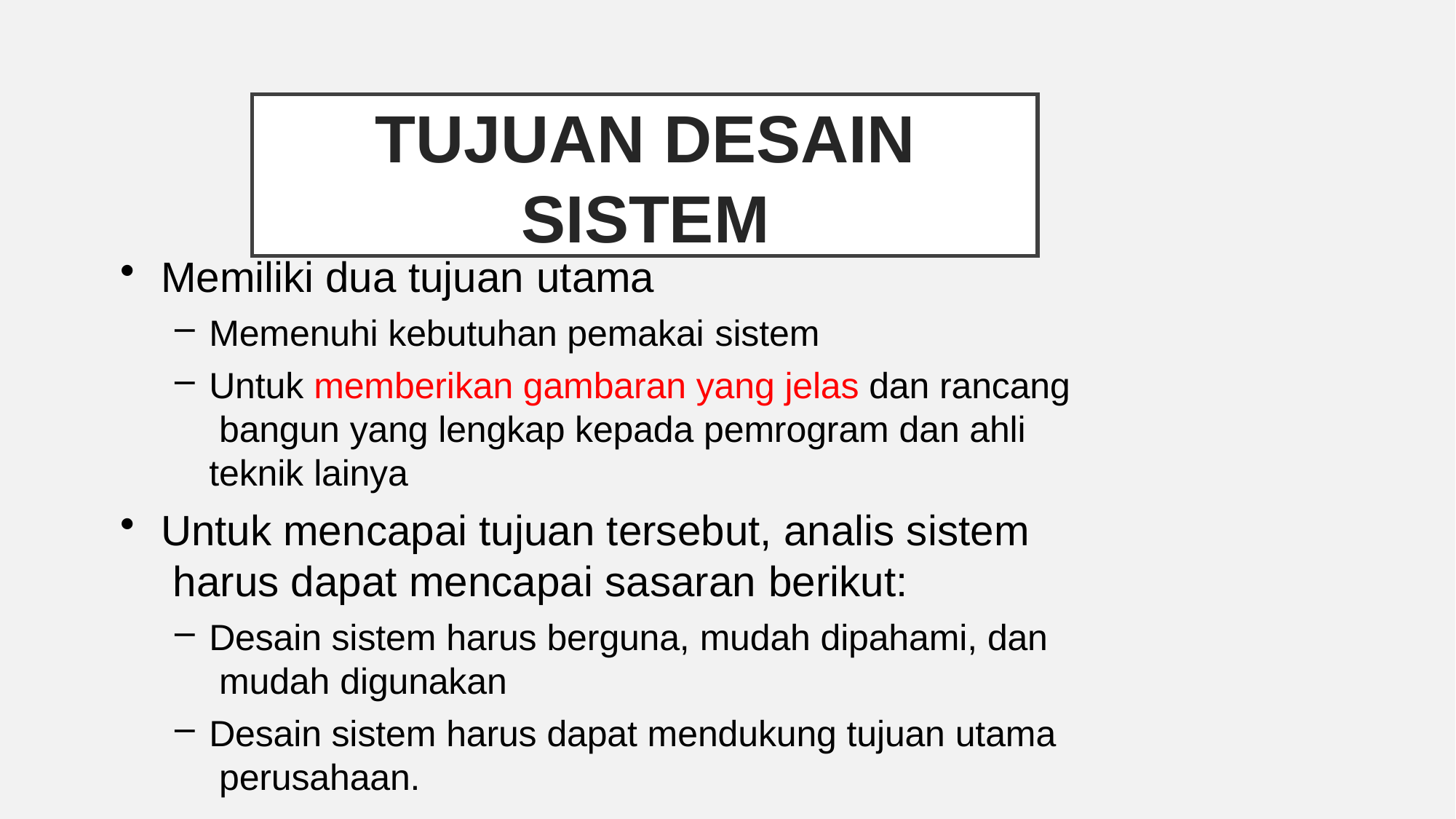

# Tujuan Desain Sistem
Memiliki dua tujuan utama
Memenuhi kebutuhan pemakai sistem
Untuk memberikan gambaran yang jelas dan rancang  bangun yang lengkap kepada pemrogram dan ahli  teknik lainya
Untuk mencapai tujuan tersebut, analis sistem  harus dapat mencapai sasaran berikut:
Desain sistem harus berguna, mudah dipahami, dan  mudah digunakan
Desain sistem harus dapat mendukung tujuan utama  perusahaan.